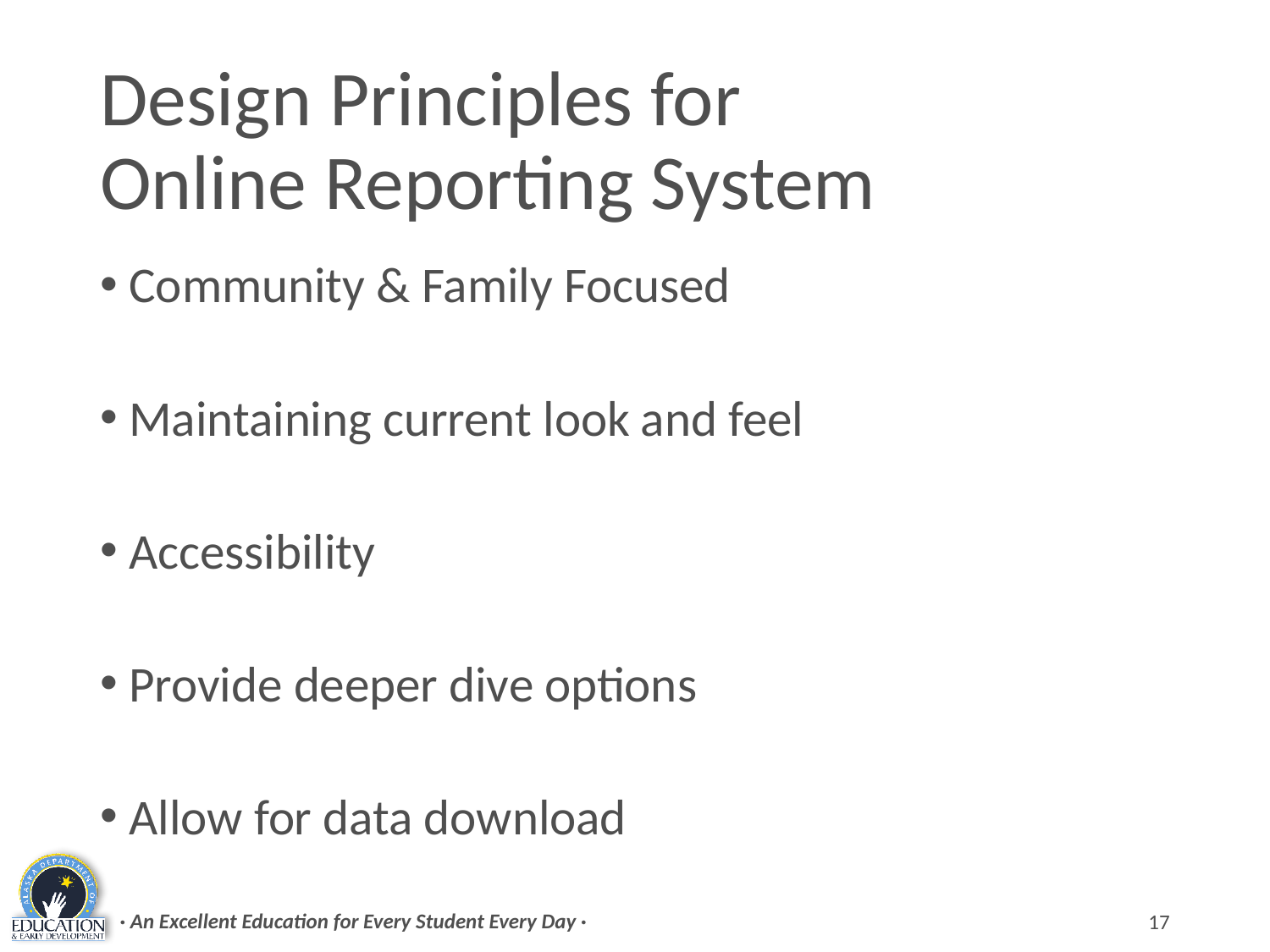

# Design Principles for Online Reporting System
Community & Family Focused

Maintaining current look and feel

Accessibility

Provide deeper dive options

Allow for data download
· An Excellent Education for Every Student Every Day ·
17